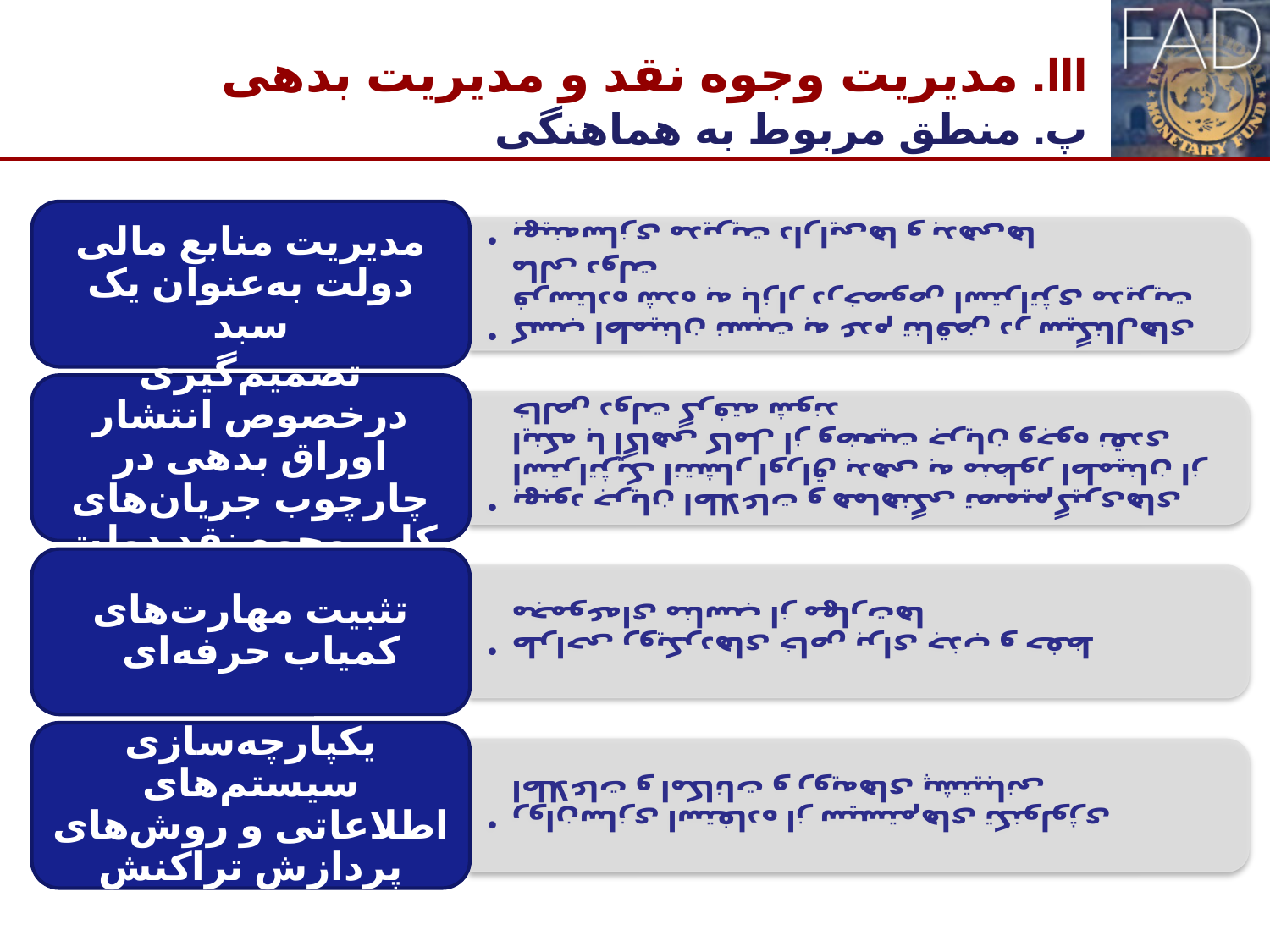

# III. مدیریت وجوه نقد و مدیریت بدهی پ. منطق مربوط به هماهنگی
کسب اطمینان نسبت به عدم تناقض در سیگنال‌های فرستاده شده به بازار درخصوص استراتژی مدیریت مالی دولت
بهینه‌سازی مدیریت دارایی‌ها و بدهی‌ها
مدیریت منابع مالی دولت به‌عنوان یک سبد
بهبود جریان اطلاعات و هماهنگی تصمیم‌گیری‌های استراتژیک انتشار اوراق بدهی به منظور اطمینان از اینکه با آگاهی کامل از وضعیت جریان وجوه نقدی خالص دولت گرفته شوند
تصمیم‌گیری درخصوص انتشار اوراق بدهی در چارچوب جریان‌های کلی وجوه نقد دولت
طراحی رویکردهای خاص برای جذب و حفظ مجموعه‌ای مناسب از مهارت‌ها
تثبیت مهارت‌های کمیاب حرفه‌ای
روان‌سازی استفاده از سیستم‌های تکنولوژی اطلاعات و امکانات و رویه‌های پشتیبانی
یکپارچه‌سازی سیستم‌های اطلاعاتی و روش‌های پردازش تراکنش
20